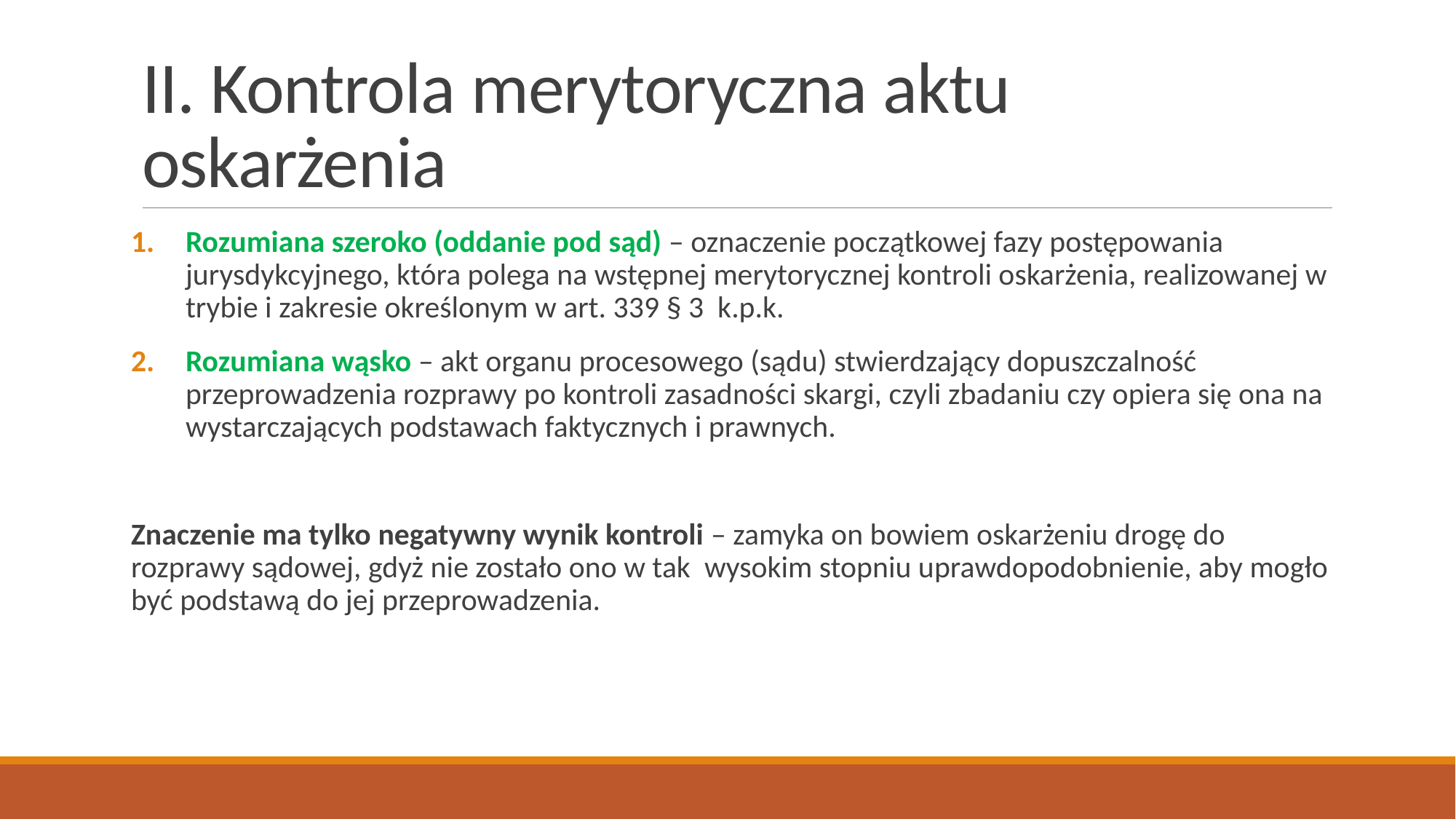

# II. Kontrola merytoryczna aktu oskarżenia
Rozumiana szeroko (oddanie pod sąd) – oznaczenie początkowej fazy postępowania jurysdykcyjnego, która polega na wstępnej merytorycznej kontroli oskarżenia, realizowanej w trybie i zakresie określonym w art. 339 § 3  k.p.k.
Rozumiana wąsko – akt organu procesowego (sądu) stwierdzający dopuszczalność przeprowadzenia rozprawy po kontroli zasadności skargi, czyli zbadaniu czy opiera się ona na wystarczających podstawach faktycznych i prawnych.

Znaczenie ma tylko negatywny wynik kontroli – zamyka on bowiem oskarżeniu drogę do rozprawy sądowej, gdyż nie zostało ono w tak  wysokim stopniu uprawdopodobnienie, aby mogło być podstawą do jej przeprowadzenia.